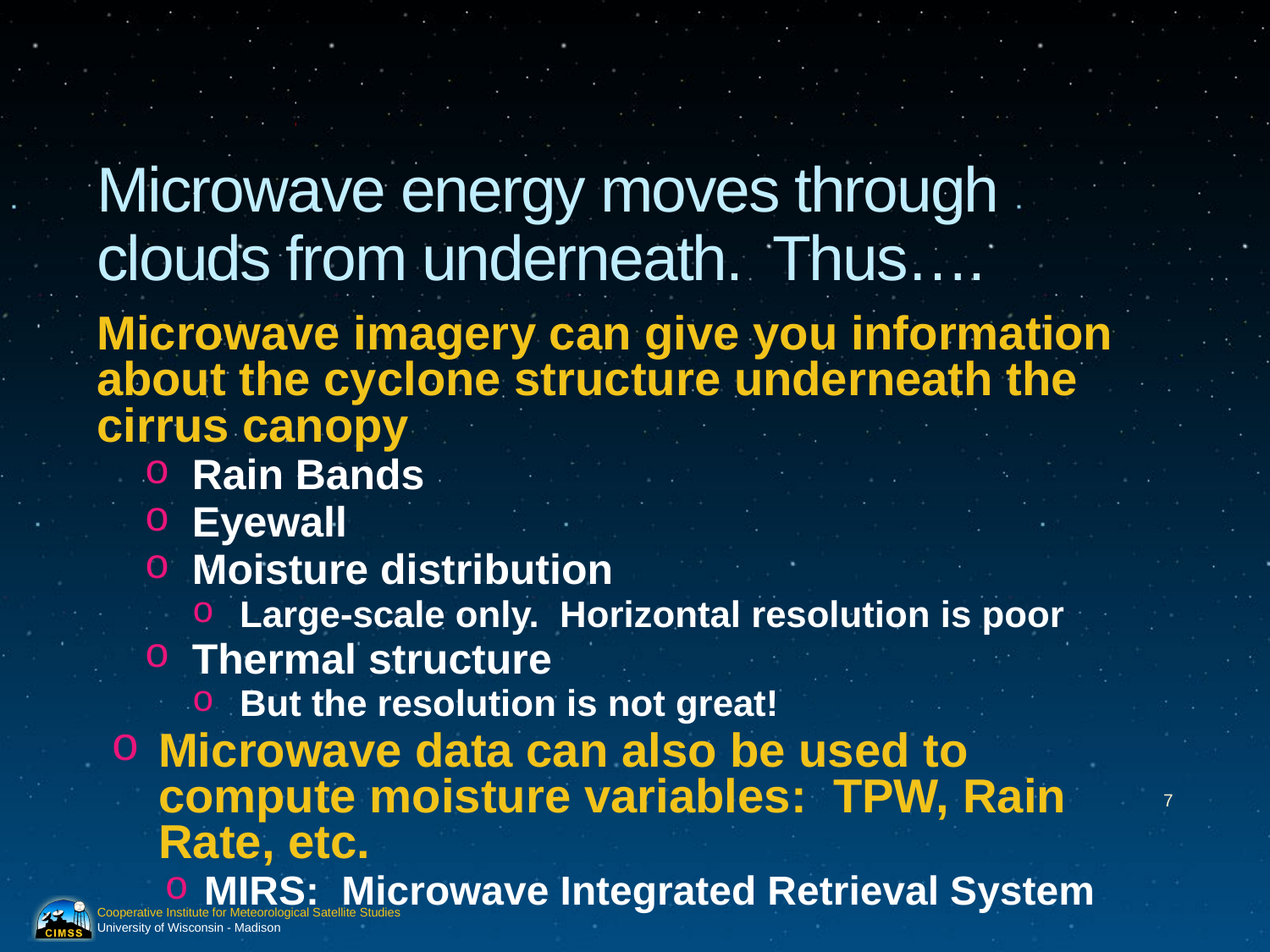

# Microwave energy moves through clouds from underneath.  Thus….
Microwave imagery can give you information about the cyclone structure underneath the cirrus canopy
Rain Bands
Eyewall
Moisture distribution
Large-scale only.  Horizontal resolution is poor
Thermal structure
But the resolution is not great!
Microwave data can also be used to compute moisture variables:  TPW, Rain Rate, etc.
MIRS:  Microwave Integrated Retrieval System
7